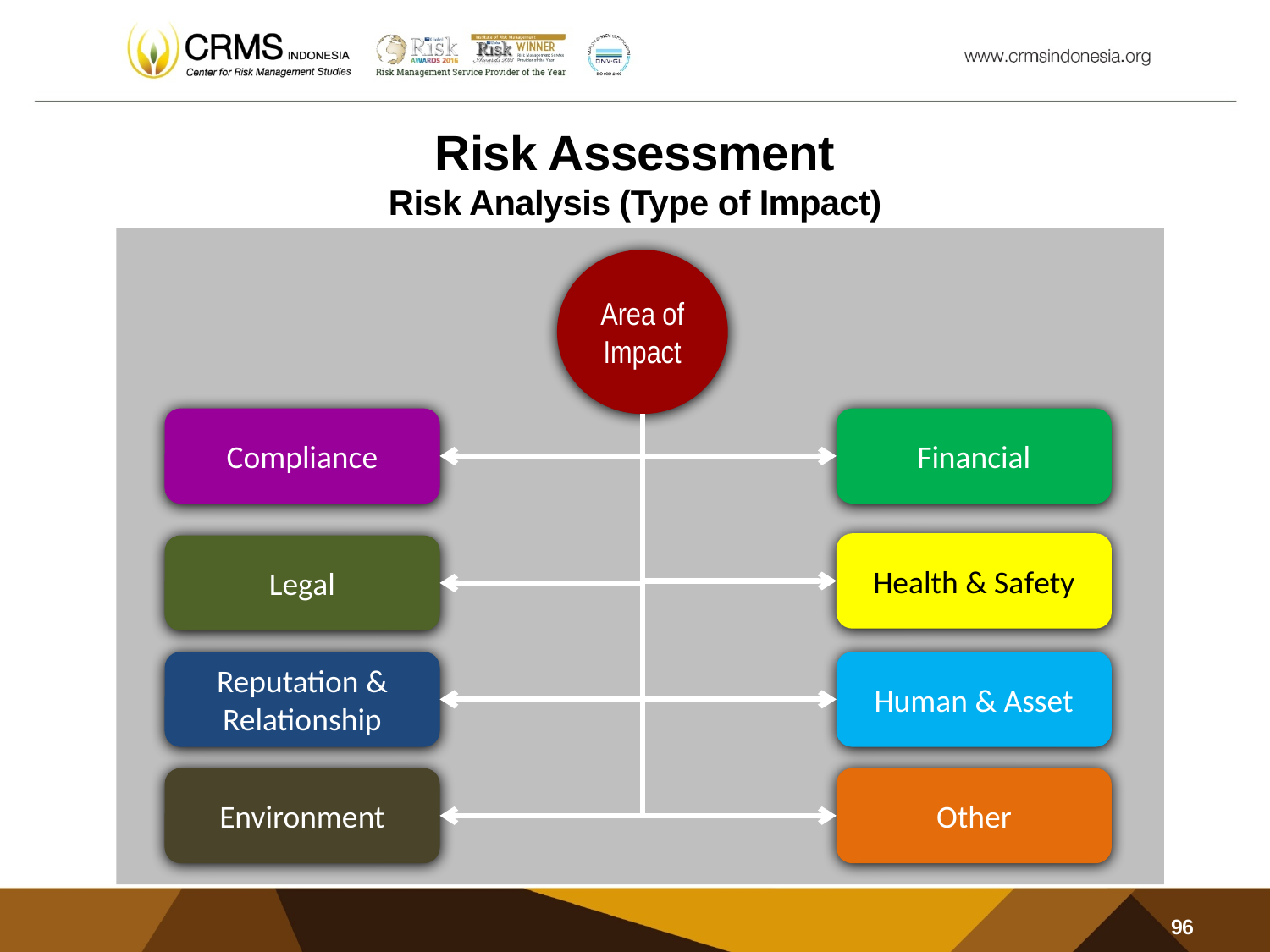

Risk Assessment
Risk Analysis (Type of Impact)

Area of Impact
Compliance
Financial
Health & Safety
Legal
Reputation & Relationship
Human & Asset
Environment
Other
96